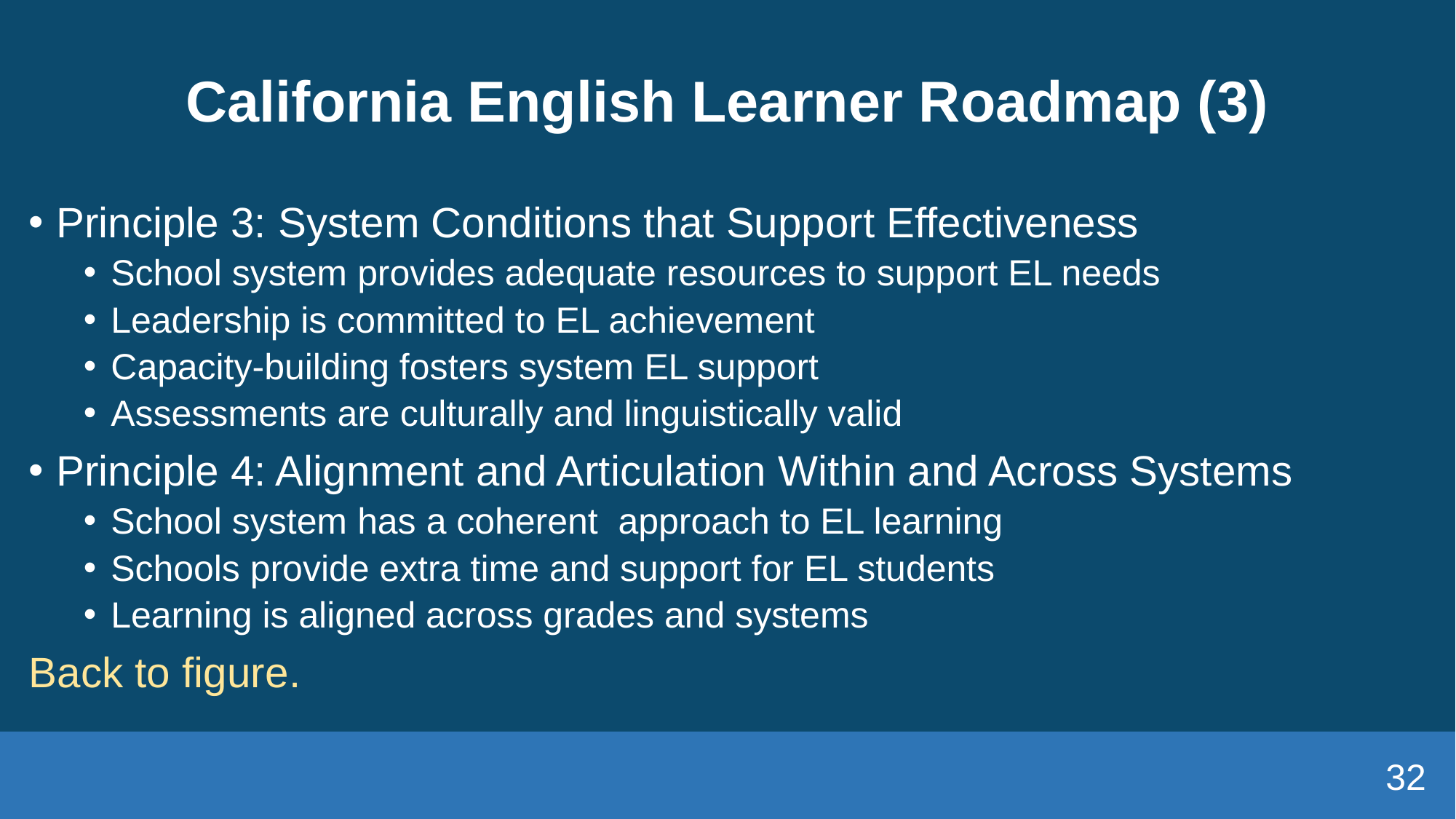

# California English Learner Roadmap (3)
Principle 3: System Conditions that Support Effectiveness
School system provides adequate resources to support EL needs
Leadership is committed to EL achievement
Capacity-building fosters system EL support
Assessments are culturally and linguistically valid
Principle 4: Alignment and Articulation Within and Across Systems
School system has a coherent  approach to EL learning
Schools provide extra time and support for EL students
Learning is aligned across grades and systems
Back to figure.
32